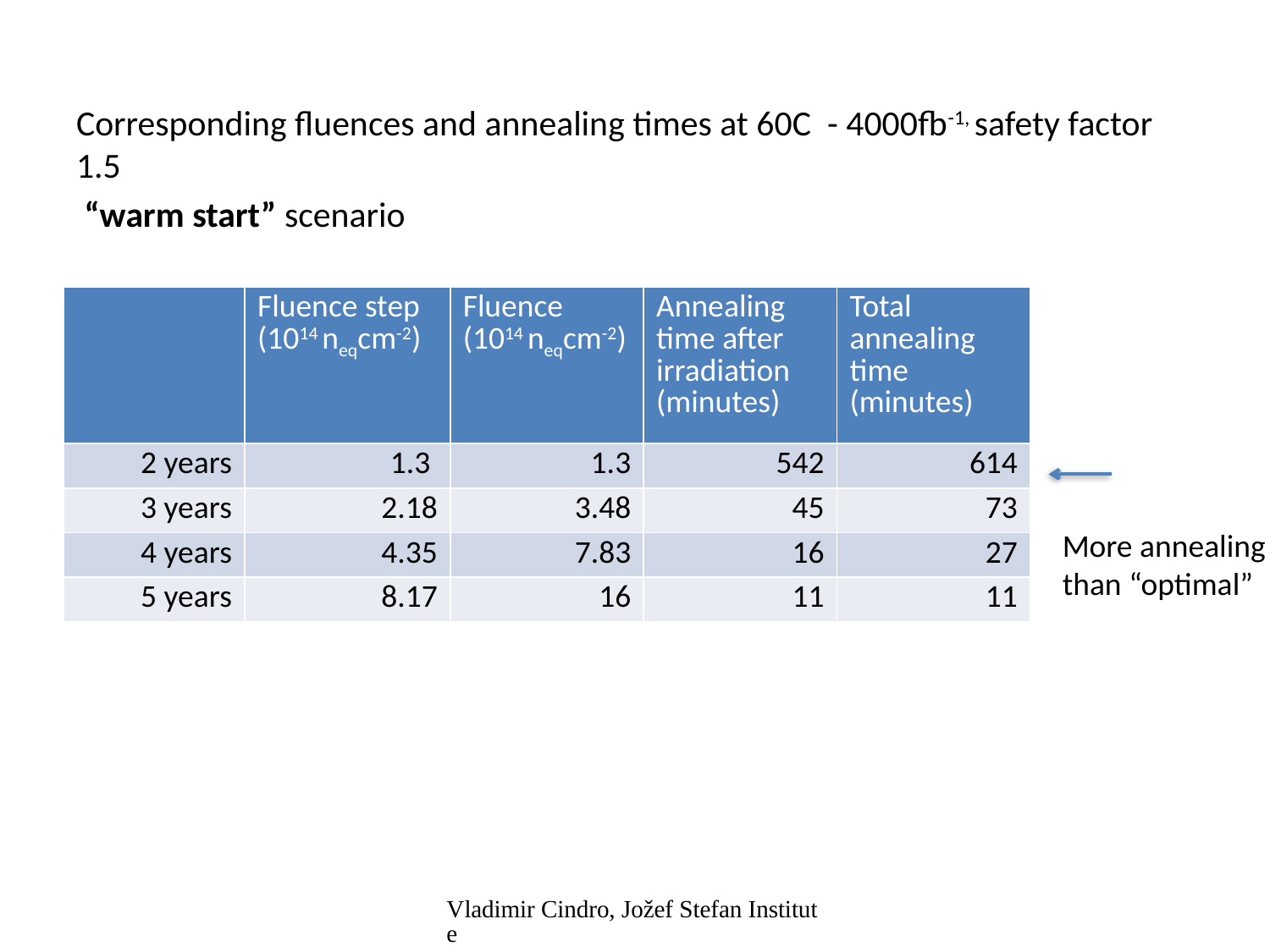

Corresponding fluences and annealing times at 60C  - 4000fb-1, safety factor 1.5
 “warm start” scenario
|  | Fluence step (1014 neqcm-2) | Fluence (1014 neqcm-2) | Annealing time after irradiation (minutes) | Total annealing time (minutes) |
| --- | --- | --- | --- | --- |
| 2 years | 1.3 | 1.3 | 542 | 614 |
| 3 years | 2.18 | 3.48 | 45 | 73 |
| 4 years | 4.35 | 7.83 | 16 | 27 |
| 5 years | 8.17 | 16 | 11 | 11 |
More annealing
than “optimal”
Vladimir Cindro, Jožef Stefan Institute